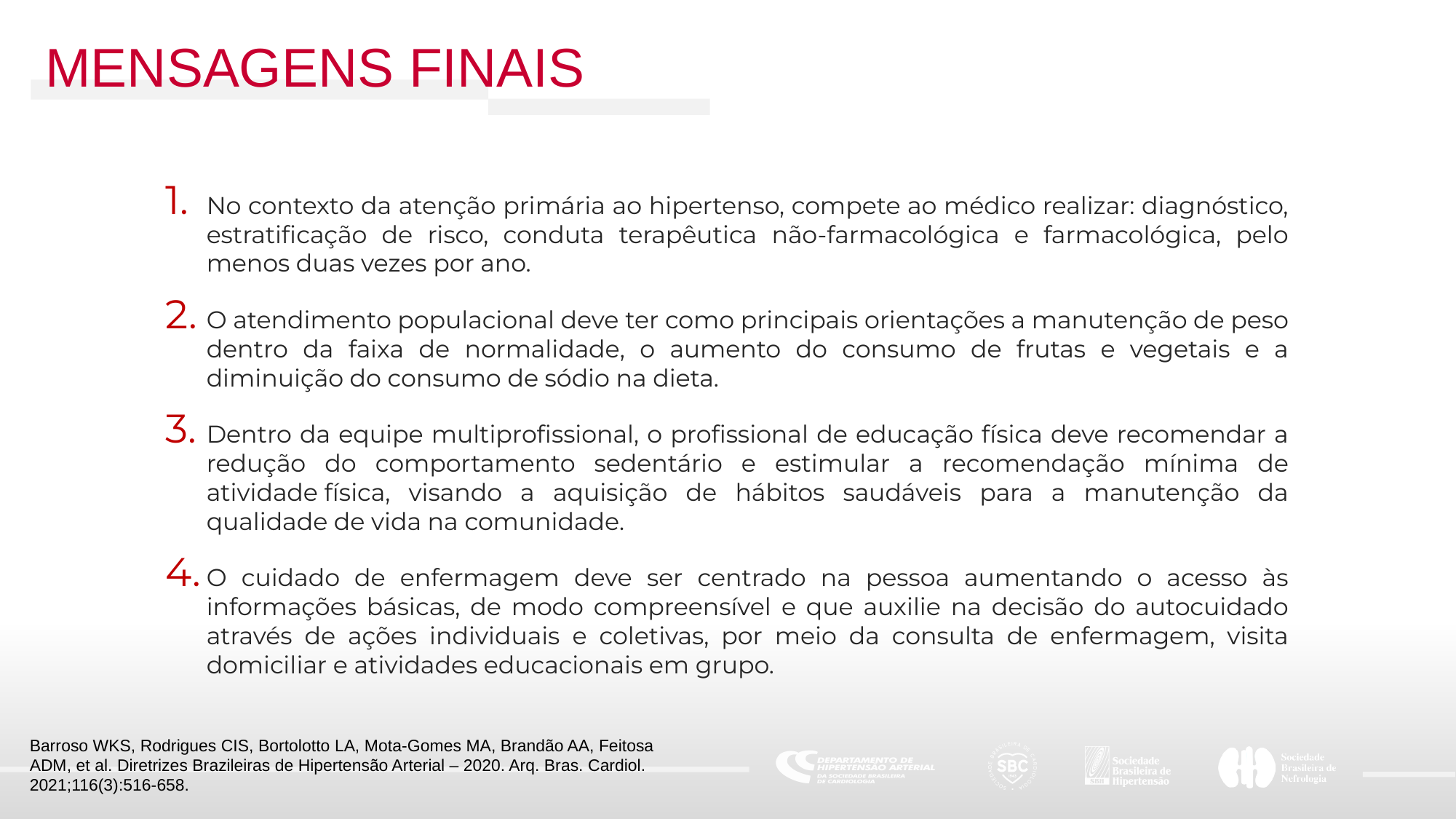

MENSAGENS FINAIS
No contexto da atenção primária ao hipertenso, compete ao médico realizar: diagnóstico, estratificação de risco, conduta terapêutica não-farmacológica e farmacológica, pelo menos duas vezes por ano.
O atendimento populacional deve ter como principais orientações a manutenção de peso dentro da faixa de normalidade, o aumento do consumo de frutas e vegetais e a diminuição do consumo de sódio na dieta.
Dentro da equipe multiprofissional, o profissional de educação física deve recomendar a redução do comportamento sedentário e estimular a recomendação mínima de atividade física, visando a aquisição de hábitos saudáveis para a manutenção da qualidade de vida na comunidade.
O cuidado de enfermagem deve ser centrado na pessoa aumentando o acesso às informações básicas, de modo compreensível e que auxilie na decisão do autocuidado através de ações individuais e coletivas, por meio da consulta de enfermagem, visita domiciliar e atividades educacionais em grupo.
Barroso WKS, Rodrigues CIS, Bortolotto LA, Mota-Gomes MA, Brandão AA, Feitosa ADM, et al. Diretrizes Brazileiras de Hipertensão Arterial – 2020. Arq. Bras. Cardiol. 2021;116(3):516-658.